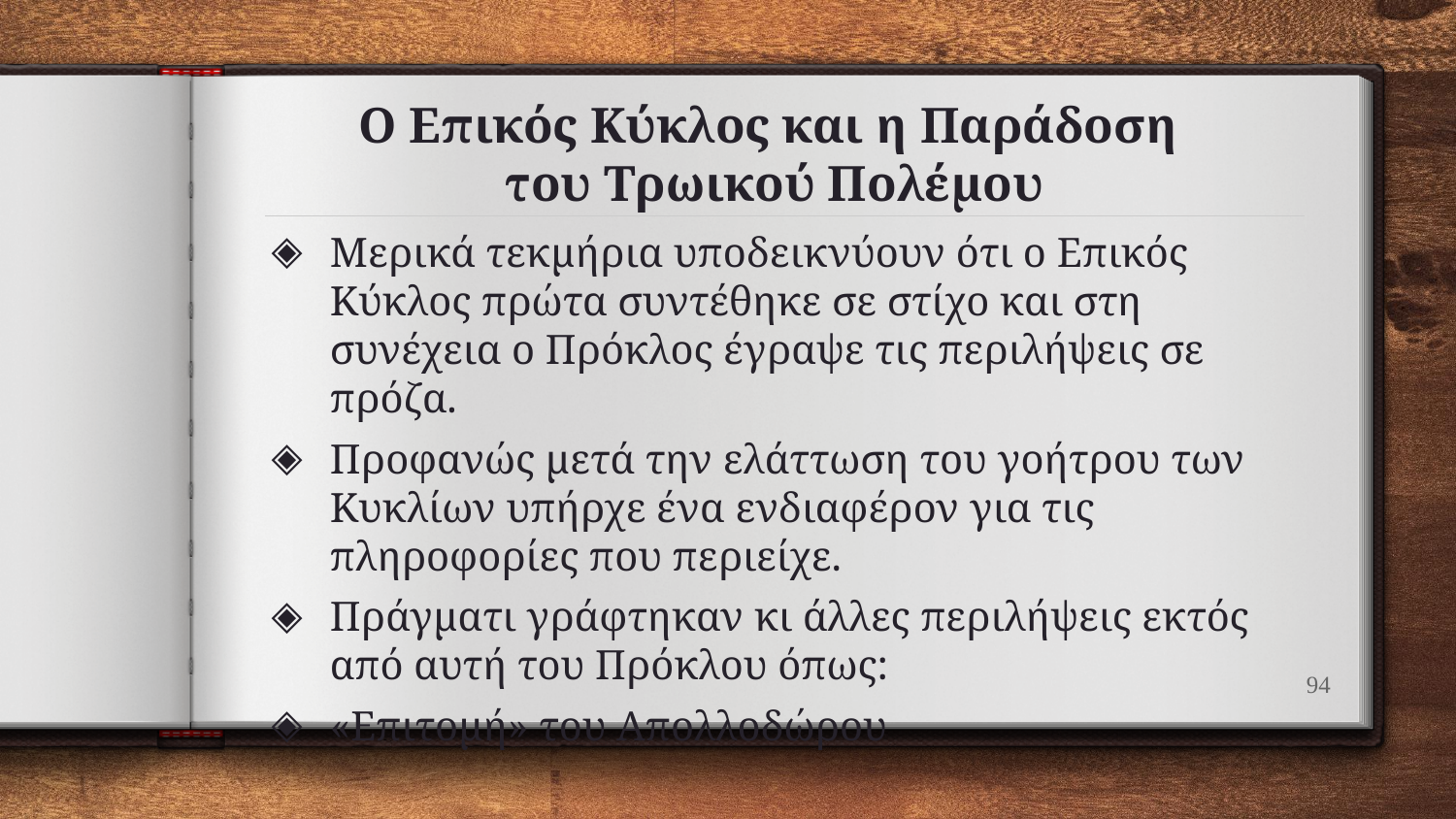

# Ο Επικός Κύκλος και η Παράδοση του Τρωικού Πολέμου
Μερικά τεκμήρια υποδεικνύουν ότι ο Επικός Κύκλος πρώτα συντέθηκε σε στίχο και στη συνέχεια ο Πρόκλος έγραψε τις περιλήψεις σε πρόζα.
Προφανώς μετά την ελάττωση του γοήτρου των Κυκλίων υπήρχε ένα ενδιαφέρον για τις πληροφορίες που περιείχε.
Πράγματι γράφτηκαν κι άλλες περιλήψεις εκτός από αυτή του Πρόκλου όπως:
«Επιτομή» του Απολλοδώρου

94